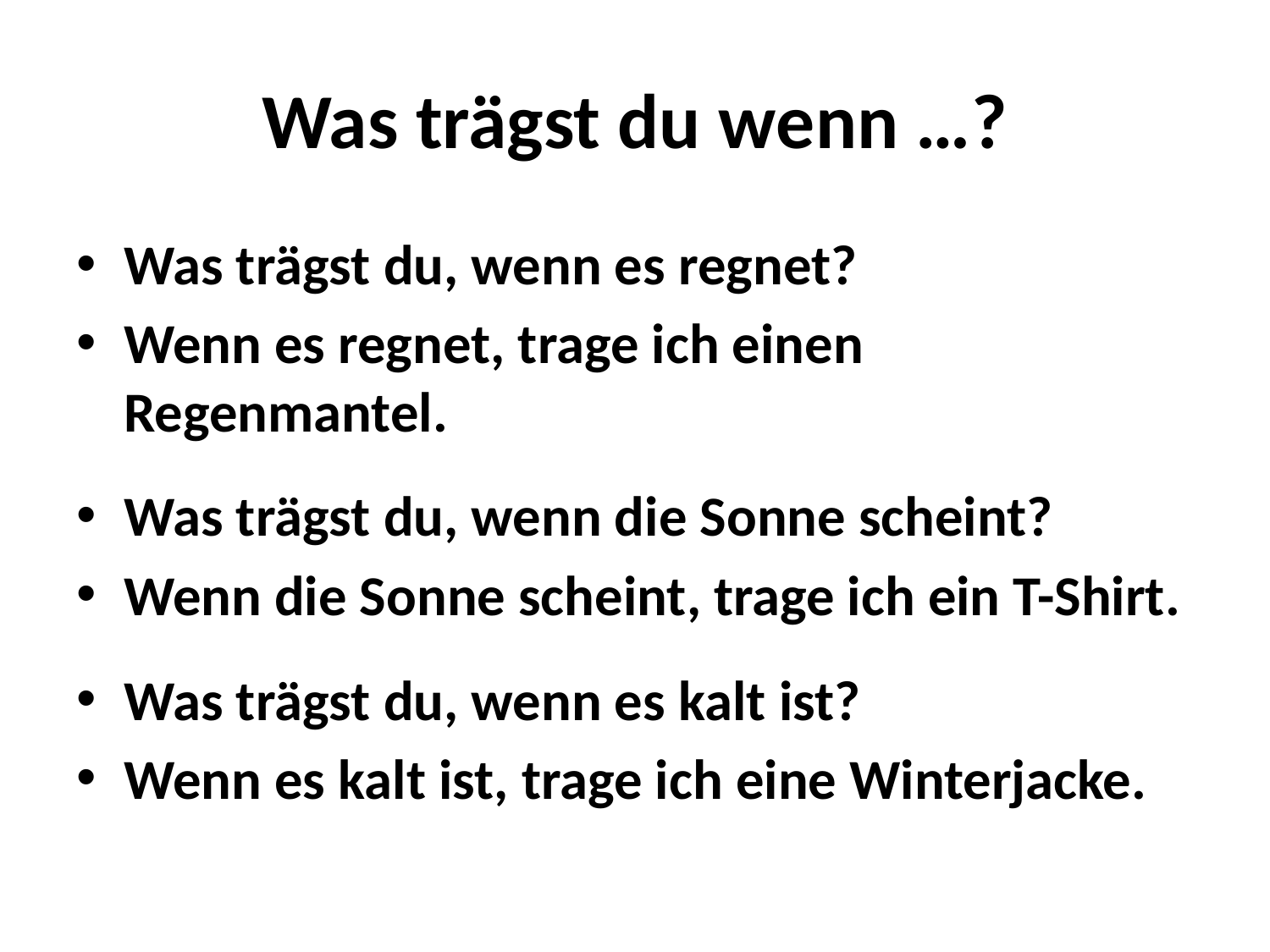

# Was trägst du wenn …?
Was trägst du, wenn es regnet?
Wenn es regnet, trage ich einen     Regenmantel.

Was trägst du, wenn die Sonne scheint?
Wenn die Sonne scheint, trage ich ein T-Shirt.

Was trägst du, wenn es kalt ist?
Wenn es kalt ist, trage ich eine Winterjacke.